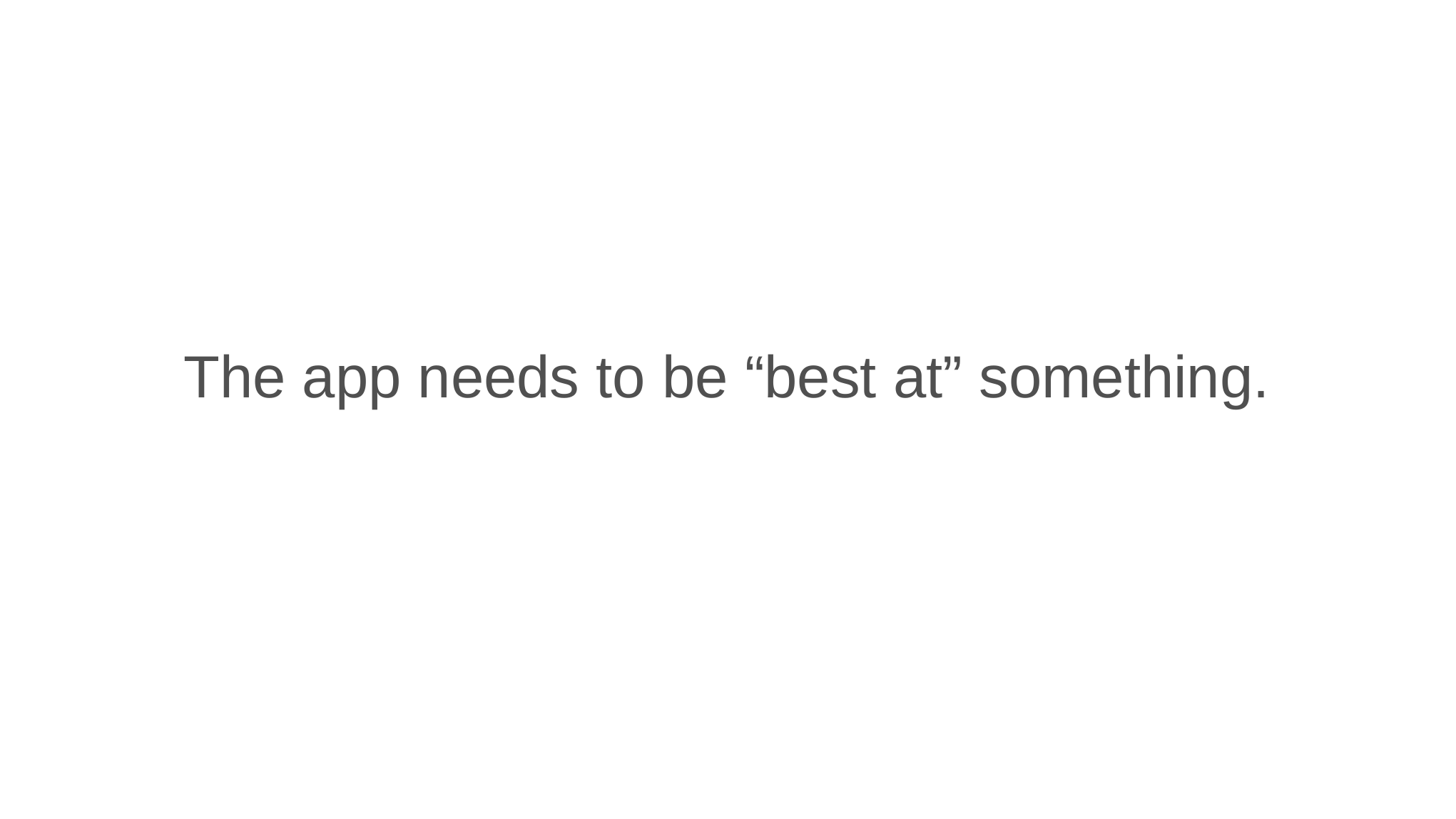

# The app needs to be “best at” something.